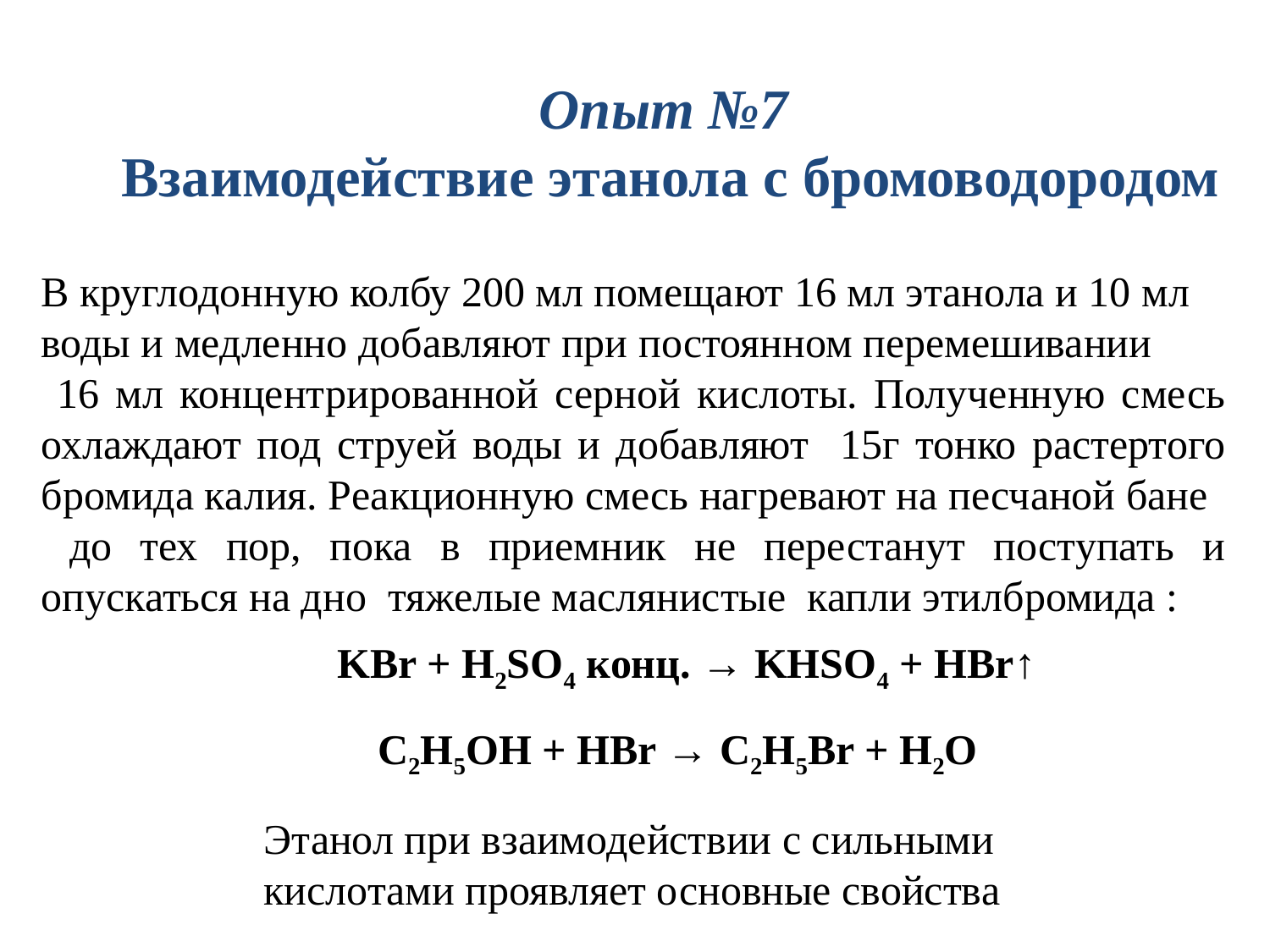

Опыт №7
 Взаимодействие этанола с бромоводородом
В круглодонную колбу 200 мл помещают 16 мл этанола и 10 мл
воды и медленно добавляют при постоянном перемешивании
 16 мл концентрированной серной кислоты. Полученную смесь охлаждают под струей воды и добавляют  15г тонко растертого бромида калия. Реакционную смесь нагревают на песчаной бане
 до тех пор, пока в приемник не перестанут поступать и опускаться на дно  тяжелые маслянистые  капли этилбромида :
KBr + H2SO4 конц. → KHSO4 + HBr↑
    С2Н5ОН + HBr → С2Н5Br + H2O
Этанол при взаимодействии с сильными
кислотами проявляет основные свойства